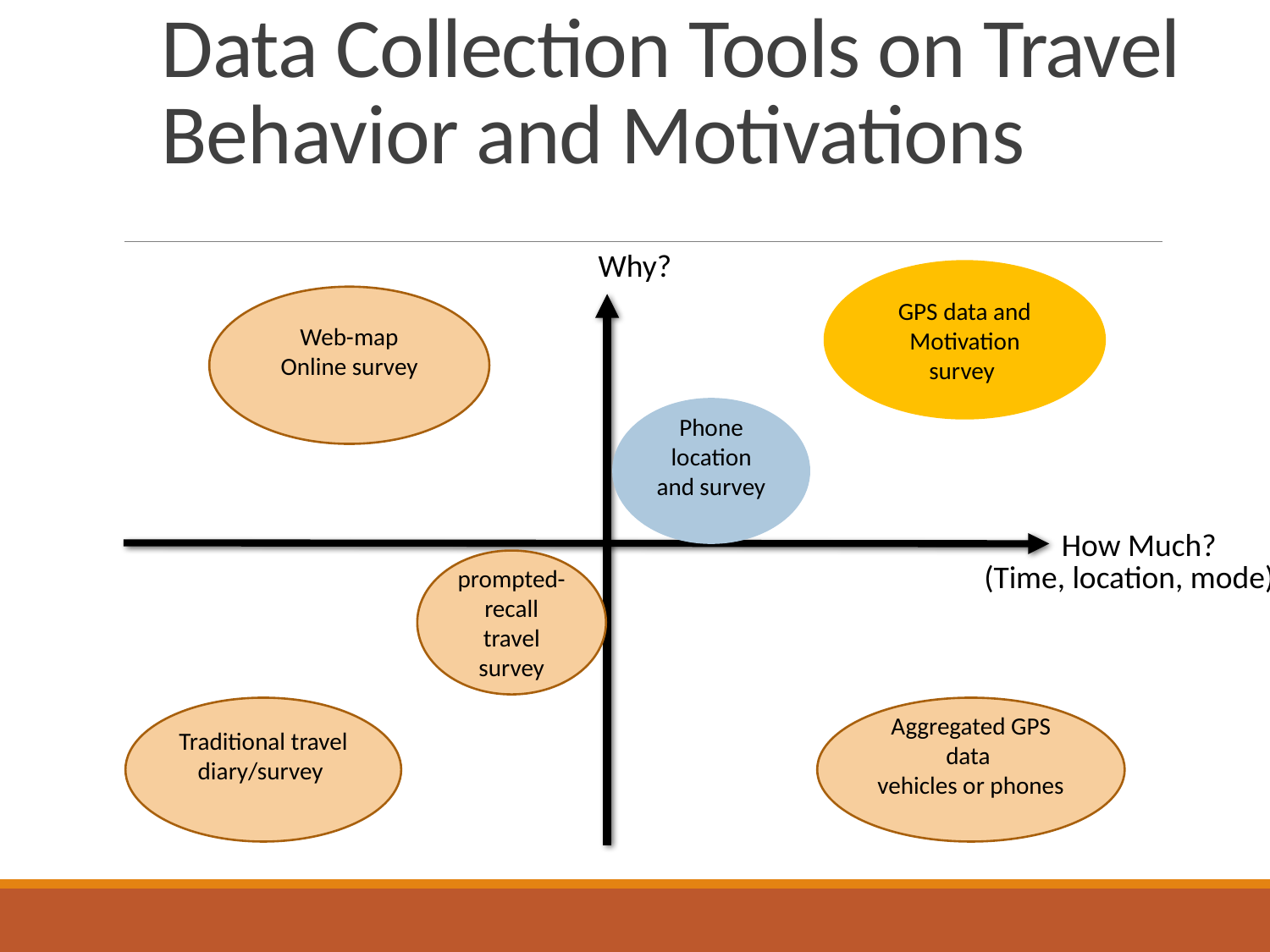

# Data Collection Tools on Travel Behavior and Motivations
Why?
GPS data and Motivation survey
Web-map
Online survey

Phone location and survey

How Much?
prompted-recall travel survey
(Time, location, mode)
Traditional travel diary/survey

Aggregated GPS data
vehicles or phones